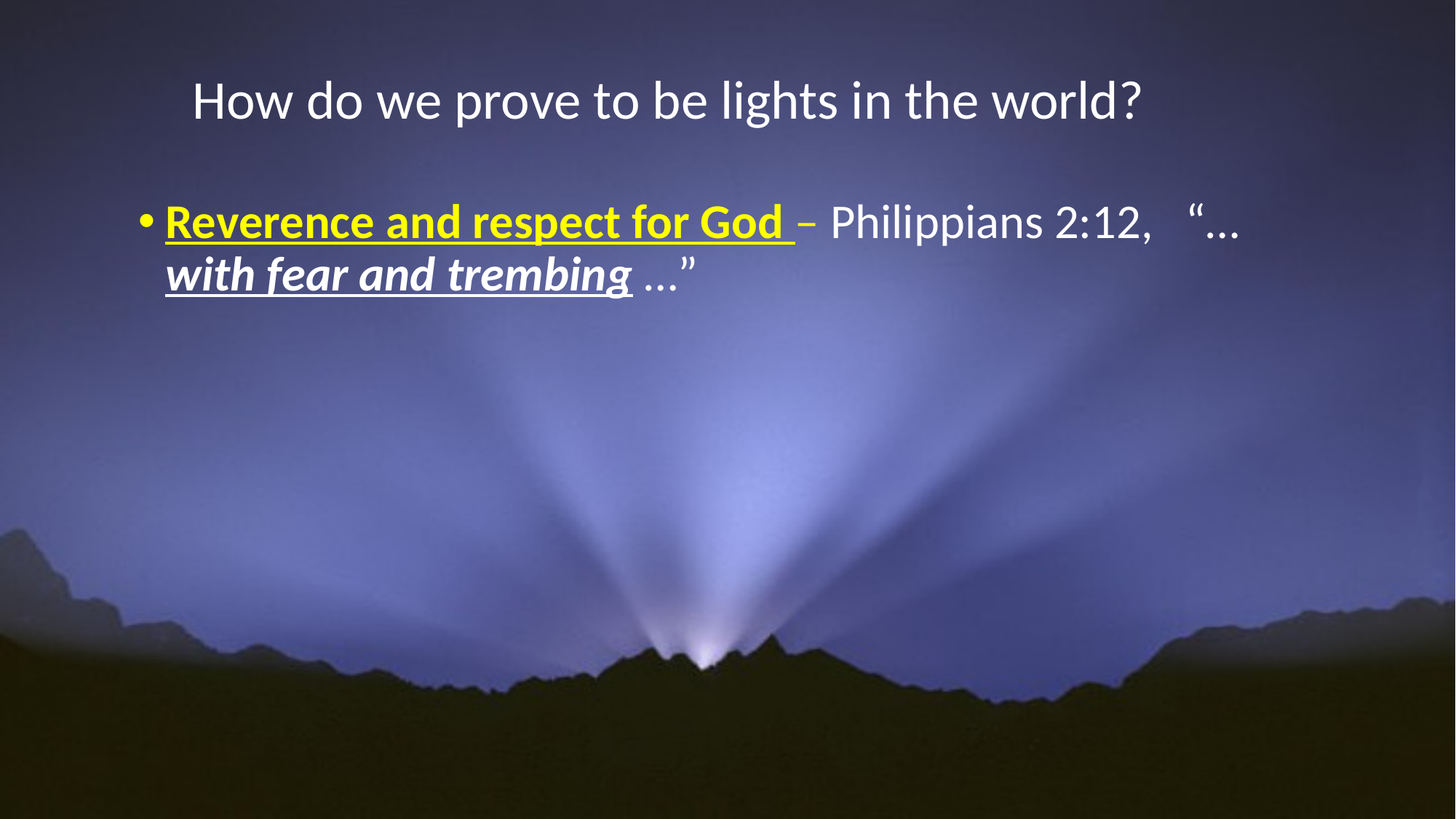

# How do we prove to be lights in the world?
Reverence and respect for God – Philippians 2:12,   “…with fear and trembing …”